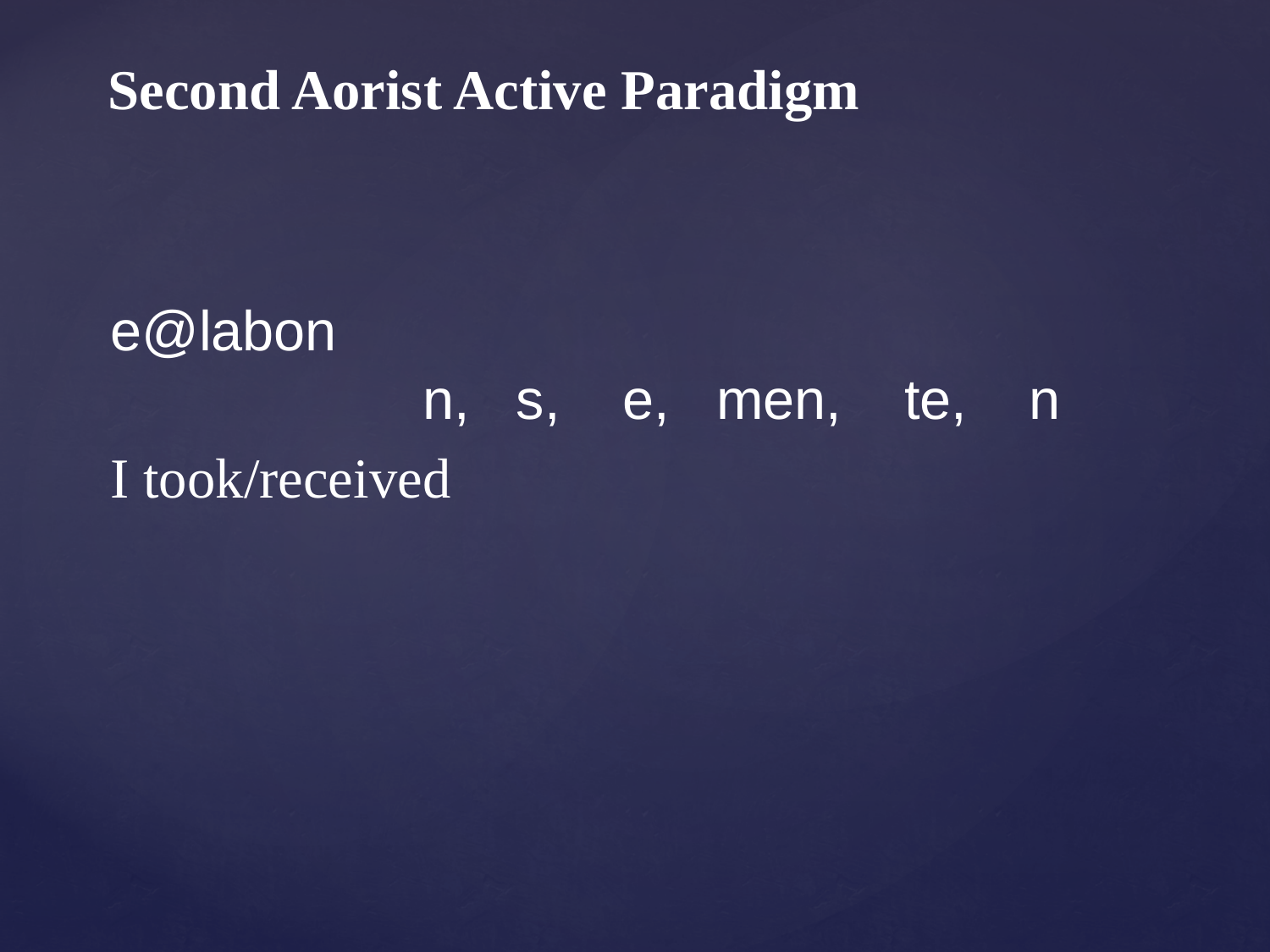

# Second Aorist Active Paradigm
e@labon
                    n,   s,    e,   men,    te,    n
I took/received